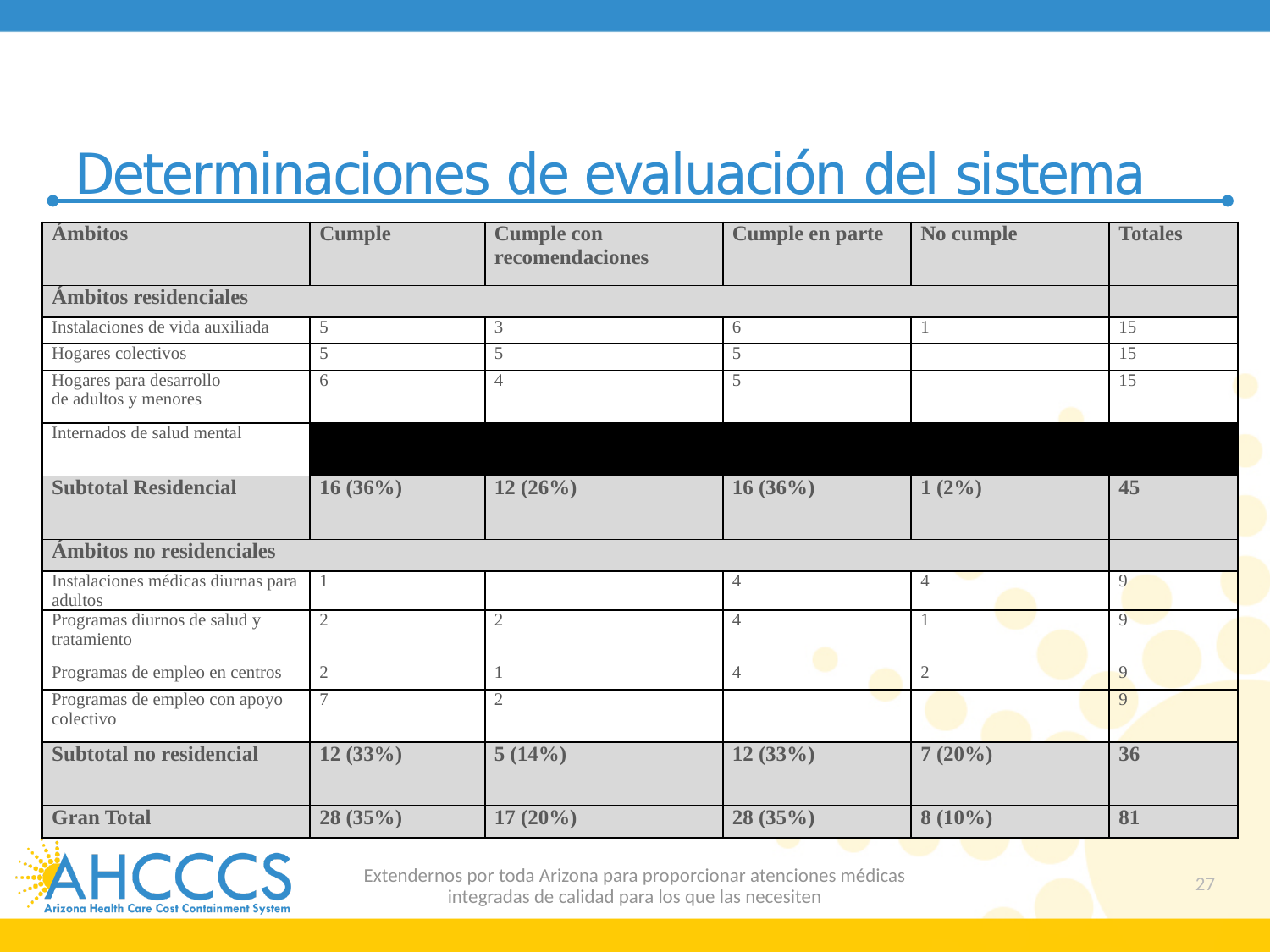

# Determinaciones de evaluación del sistema
| Ámbitos | Cumple | Cumple con recomendaciones | Cumple en parte | No cumple | Totales |
| --- | --- | --- | --- | --- | --- |
| Ámbitos residenciales |  |  |  |  |  |
| Instalaciones de vida auxiliada | 5 | 3 | 6 | 1 | 15 |
| Hogares colectivos | 5 | 5 | 5 |  | 15 |
| Hogares para desarrollo de adultos y menores | 6 | 4 | 5 |  | 15 |
| Internados de salud mental |  |  |  |  |  |
| Subtotal Residencial | 16 (36%) | 12 (26%) | 16 (36%) | 1 (2%) | 45 |
| Ámbitos no residenciales |  |  |  |  |  |
| Instalaciones médicas diurnas para adultos | 1 |  | 4 | 4 | 9 |
| Programas diurnos de salud y tratamiento | 2 | 2 | 4 | 1 | 9 |
| Programas de empleo en centros | 2 | 1 | 4 | 2 | 9 |
| Programas de empleo con apoyo colectivo | 7 | 2 |  |  | 9 |
| Subtotal no residencial | 12 (33%) | 5 (14%) | 12 (33%) | 7 (20%) | 36 |
| Gran Total | 28 (35%) | 17 (20%) | 28 (35%) | 8 (10%) | 81 |

Extendernos por toda Arizona para proporcionar atenciones médicas
integradas de calidad para los que las necesiten
27